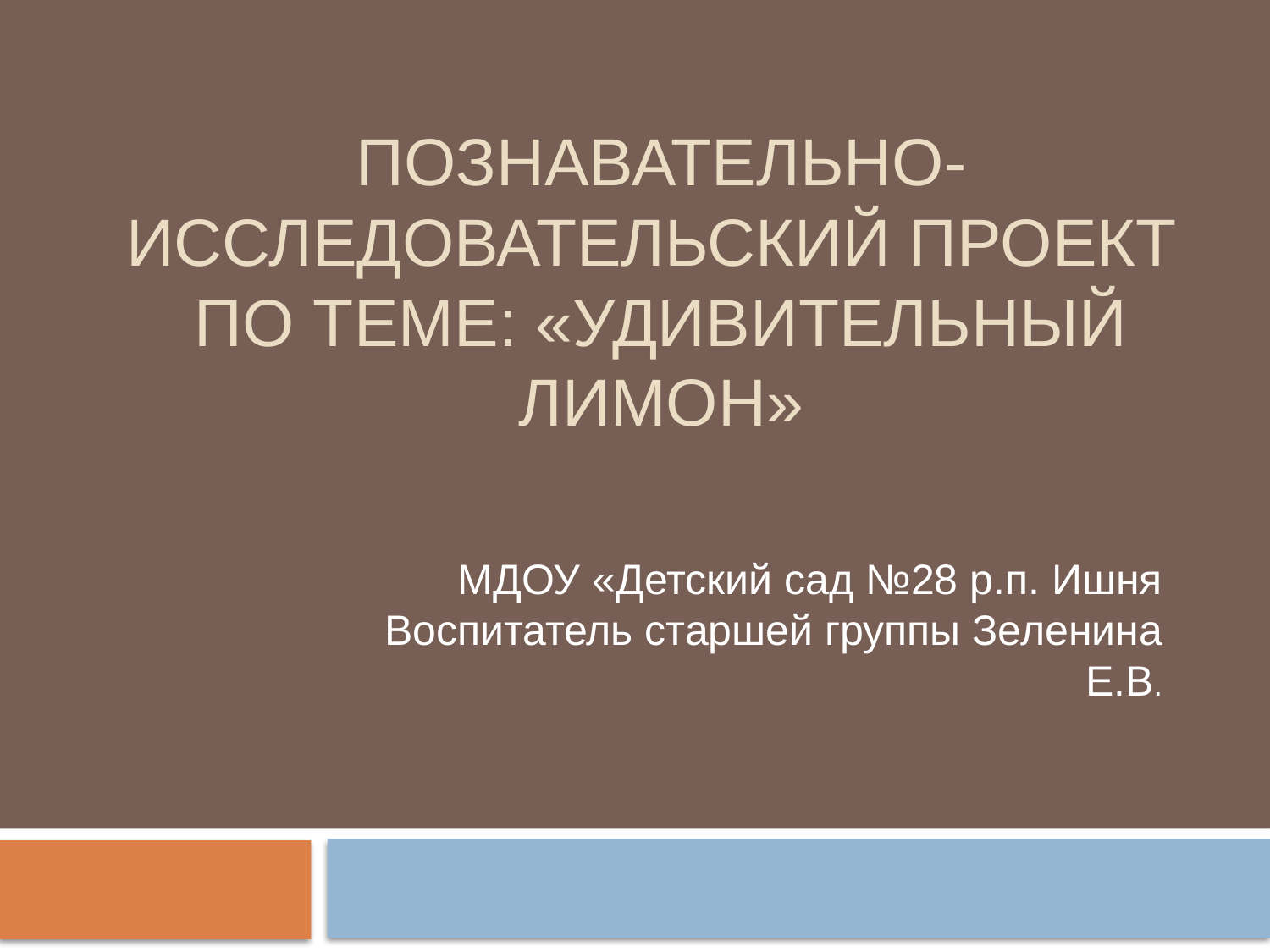

# Познавательно-исследовательский Проект по теме: «Удивительный лимон»
МДОУ «Детский сад №28 р.п. Ишня
Воспитатель старшей группы Зеленина Е.В.